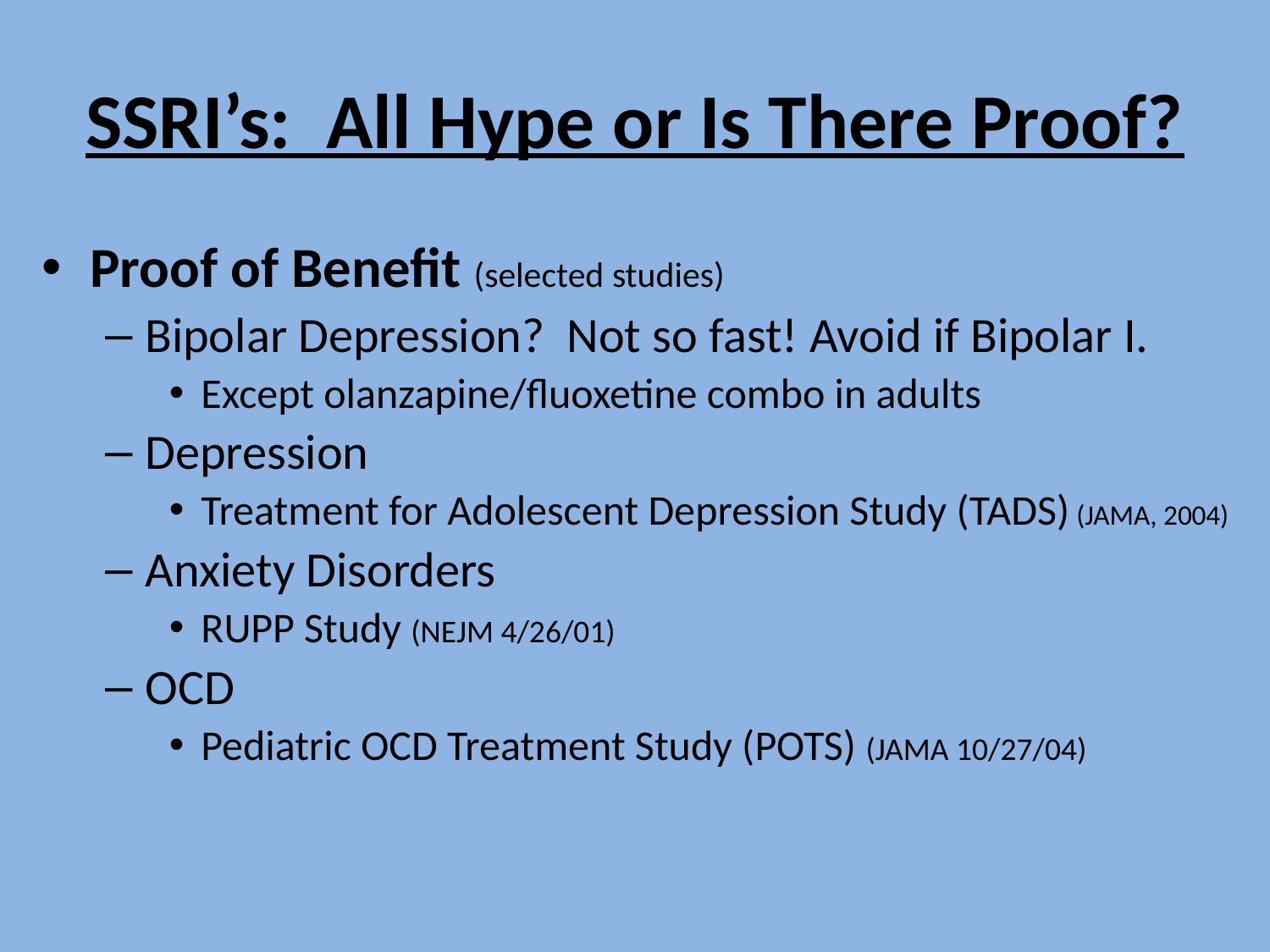

# SSRI’s:  All Hype or Is There Proof?
Proof of Benefit (selected studies)
Bipolar Depression?  Not so fast! Avoid if Bipolar I.
Except olanzapine/fluoxetine combo in adults
Depression
Treatment for Adolescent Depression Study (TADS) (JAMA, 2004)
Anxiety Disorders
RUPP Study (NEJM 4/26/01)
OCD
Pediatric OCD Treatment Study (POTS) (JAMA 10/27/04)